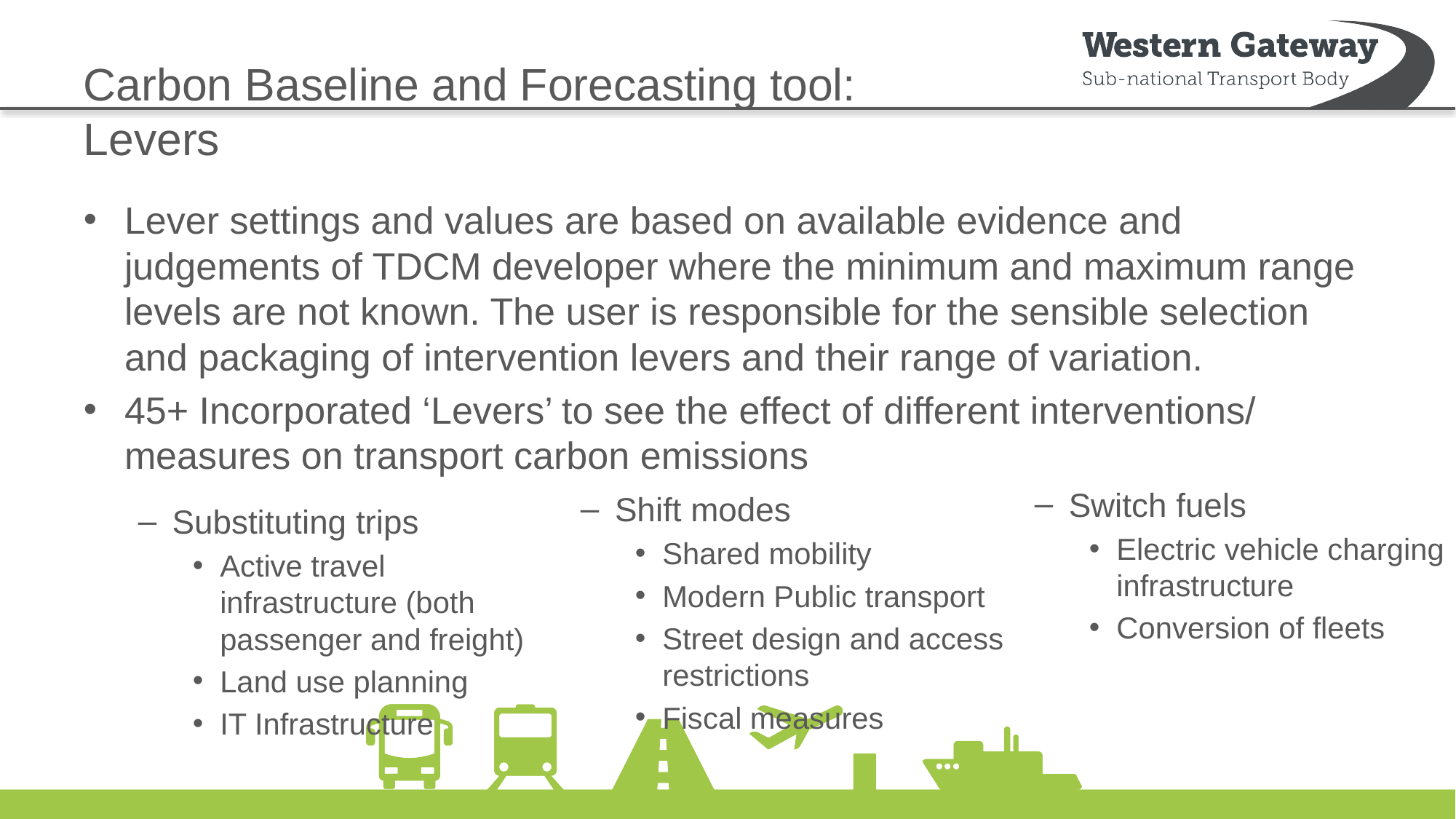

# Carbon Baseline and Forecasting tool: Levers
Lever settings and values are based on available evidence and judgements of TDCM developer where the minimum and maximum range levels are not known. The user is responsible for the sensible selection and packaging of intervention levers and their range of variation.
45+ Incorporated ‘Levers’ to see the effect of different interventions/ measures on transport carbon emissions

Switch fuels
Electric vehicle charging infrastructure
Conversion of fleets
Shift modes
Shared mobility
Modern Public transport
Street design and access restrictions
Fiscal measures
Substituting trips
Active travel infrastructure (both passenger and freight)
Land use planning
IT Infrastructure